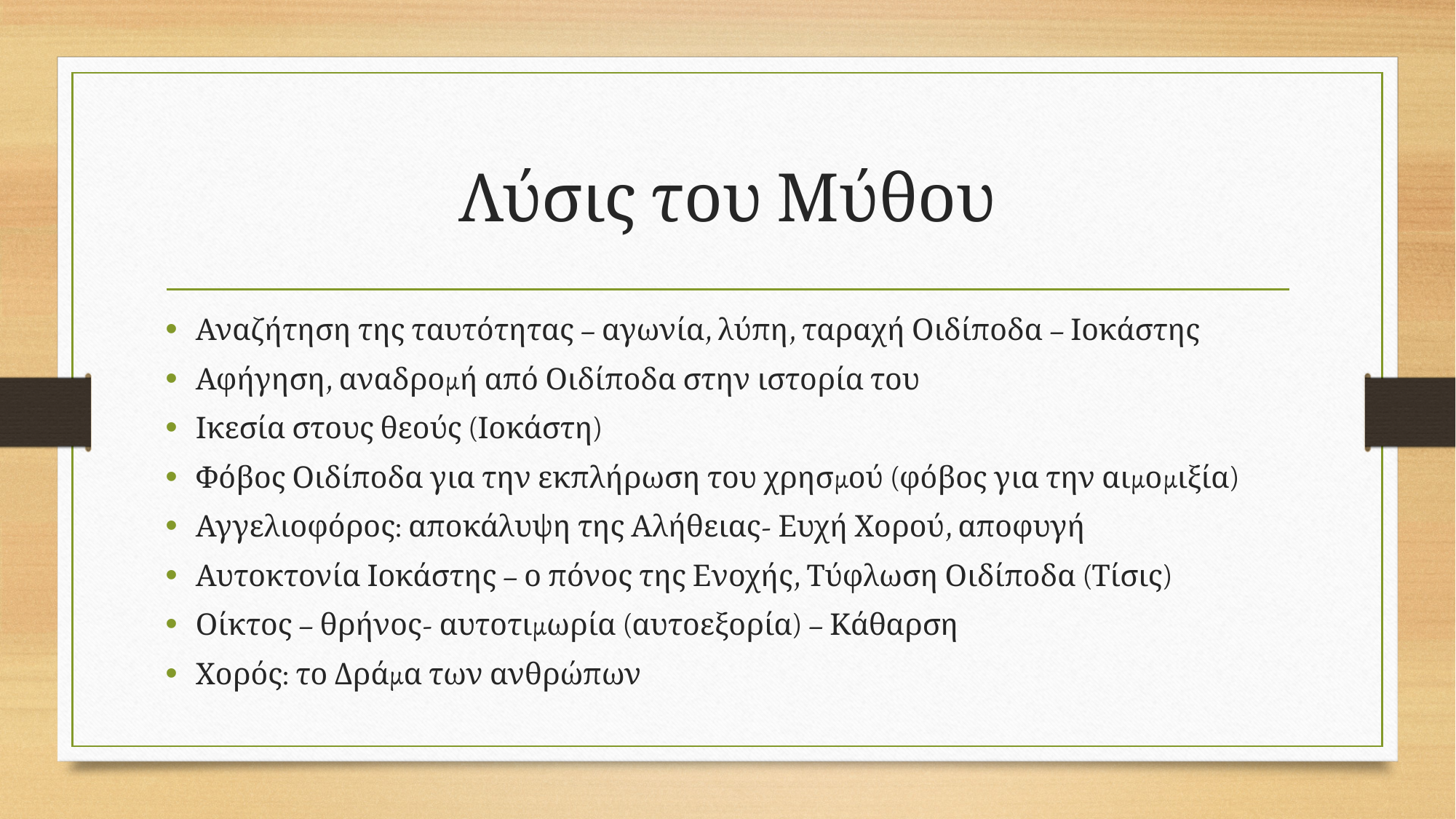

# Λύσις του Μύθου
Αναζήτηση της ταυτότητας – αγωνία, λύπη, ταραχή Οιδίποδα – Ιοκάστης
Αφήγηση, αναδρομή από Οιδίποδα στην ιστορία του
Ικεσία στους θεούς (Ιοκάστη)
Φόβος Οιδίποδα για την εκπλήρωση του χρησμού (φόβος για την αιμομιξία)
Αγγελιοφόρος: αποκάλυψη της Αλήθειας- Ευχή Χορού, αποφυγή
Αυτοκτονία Ιοκάστης – ο πόνος της Ενοχής, Τύφλωση Οιδίποδα (Τίσις)
Οίκτος – θρήνος- αυτοτιμωρία (αυτοεξορία) – Κάθαρση
Χορός: το Δράμα των ανθρώπων